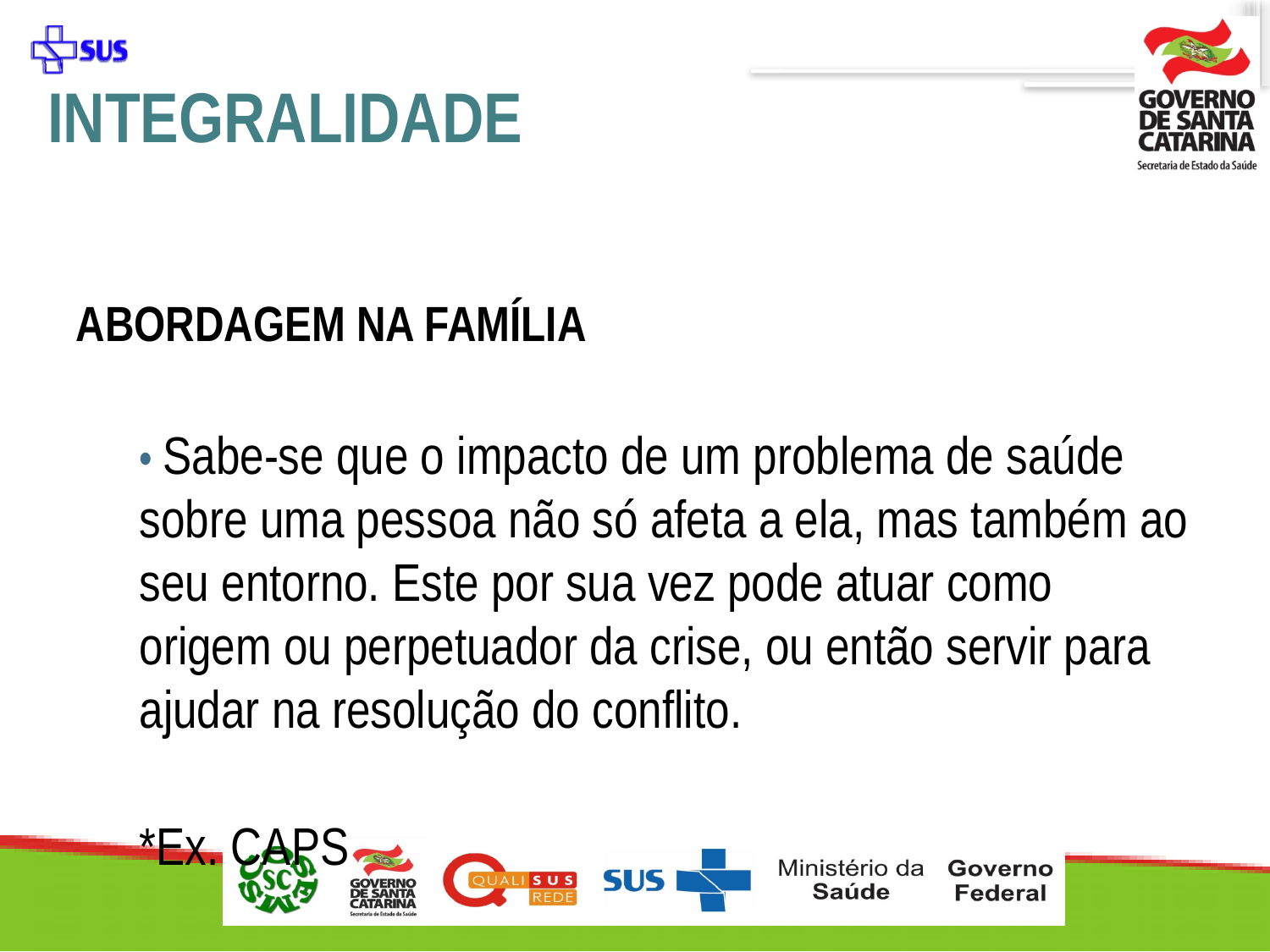

# INTEGRALIDADE
ABORDAGEM NA FAMÍLIA

• Sabe-se que o impacto de um problema de saúde sobre uma pessoa não só afeta a ela, mas também ao seu entorno. Este por sua vez pode atuar como origem ou perpetuador da crise, ou então servir para ajudar na resolução do conflito.

*Ex. CAPS